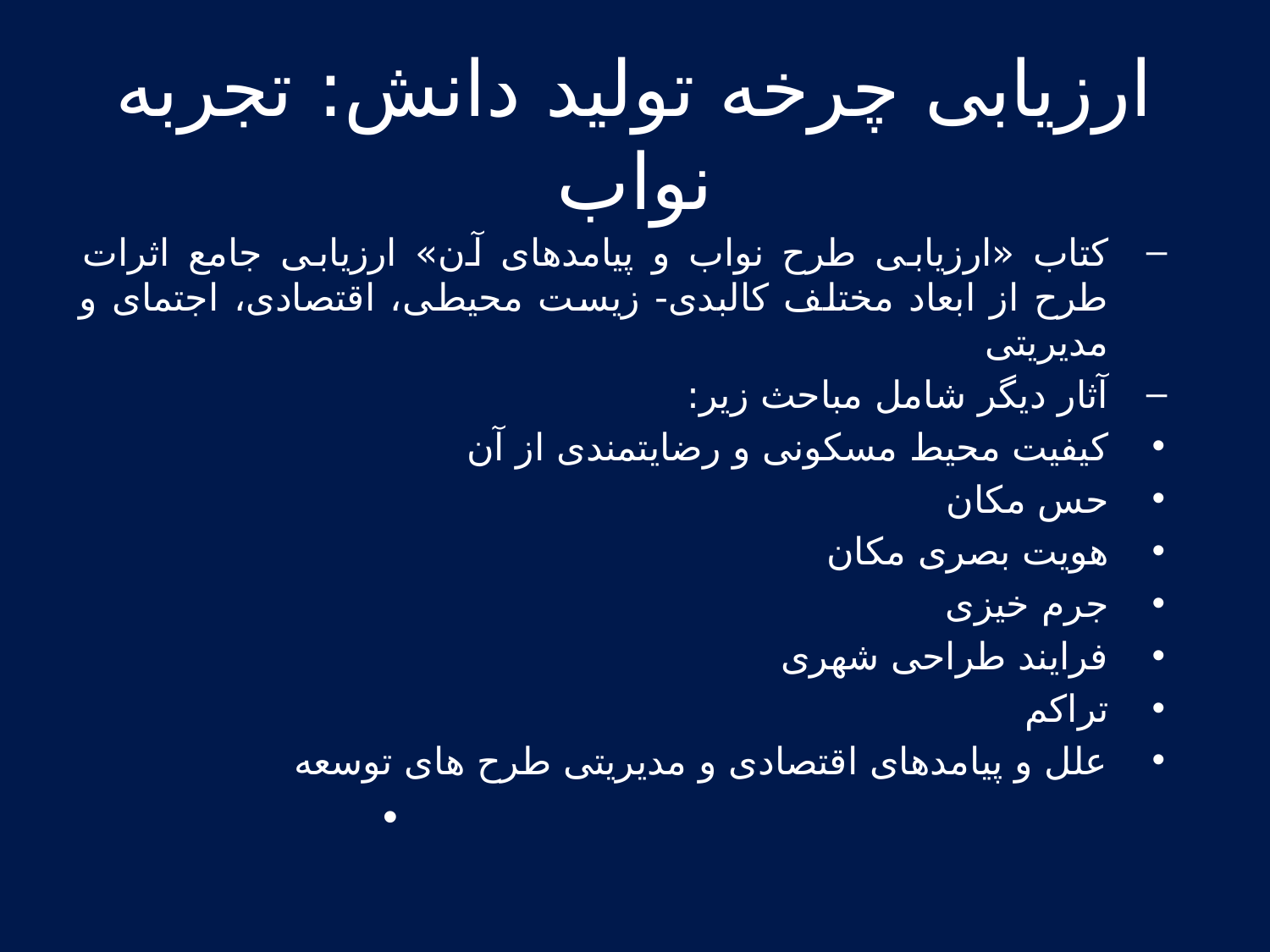

# ارزیابی چرخه تولید دانش: تجربه نواب
کتاب «ارزیابی طرح نواب و پیامدهای آن» ارزیابی جامع اثرات طرح از ابعاد مختلف کالبدی- زیست محیطی، اقتصادی، اجتمای و مدیریتی
آثار دیگر شامل مباحث زیر:
کیفیت محیط مسکونی و رضایتمندی از آن
حس مکان
هویت بصری مکان
جرم خیزی
فرایند طراحی شهری
تراکم
علل و پیامدهای اقتصادی و مدیریتی طرح های توسعه